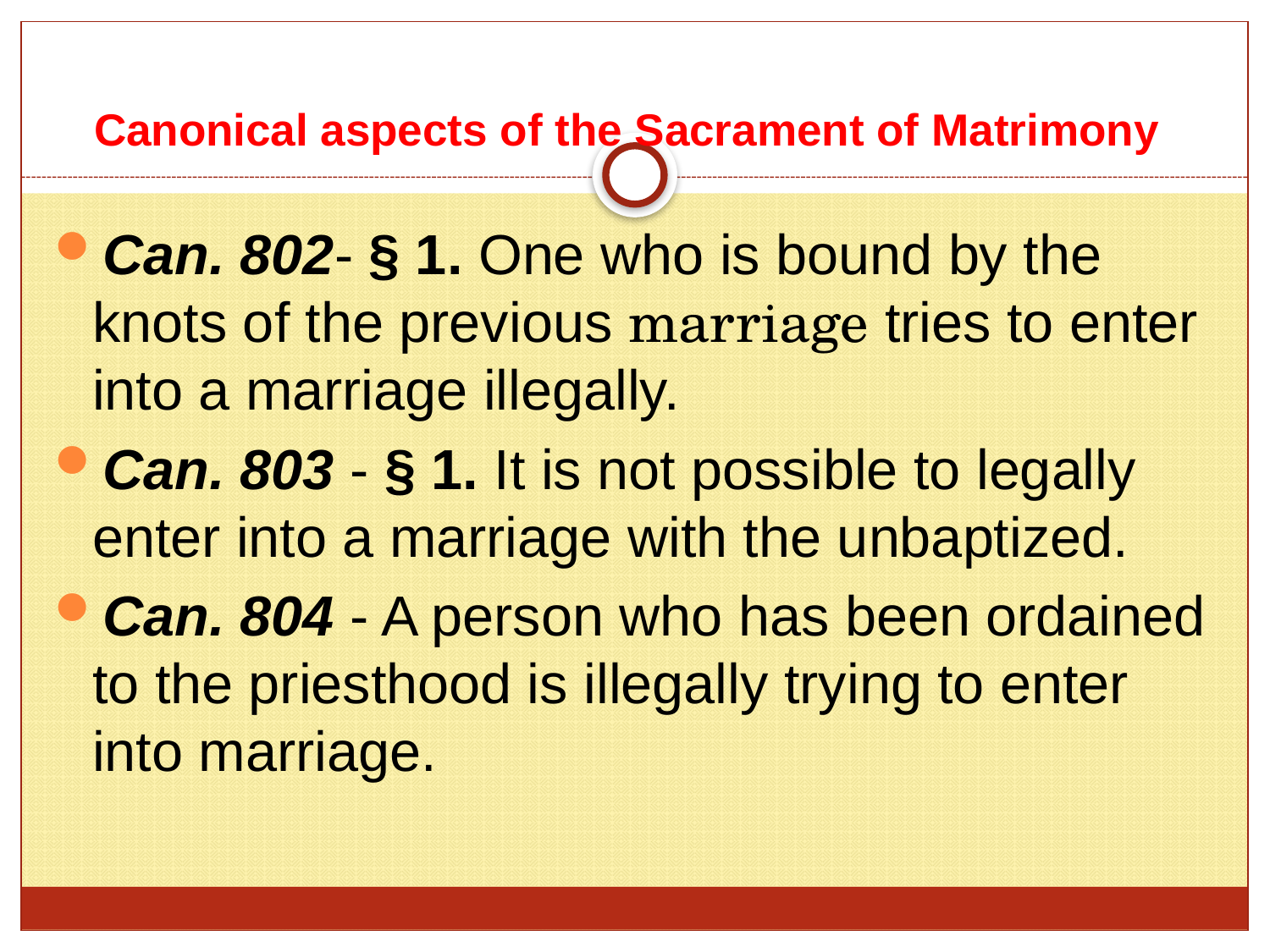

# Canonical aspects of the Sacrament of Matrimony
Can. 802- § 1. One who is bound by the knots of the previous marriage tries to enter into a marriage illegally.
Can. 803 - § 1. It is not possible to legally enter into a marriage with the unbaptized.
Can. 804 - A person who has been ordained to the priesthood is illegally trying to enter into marriage.